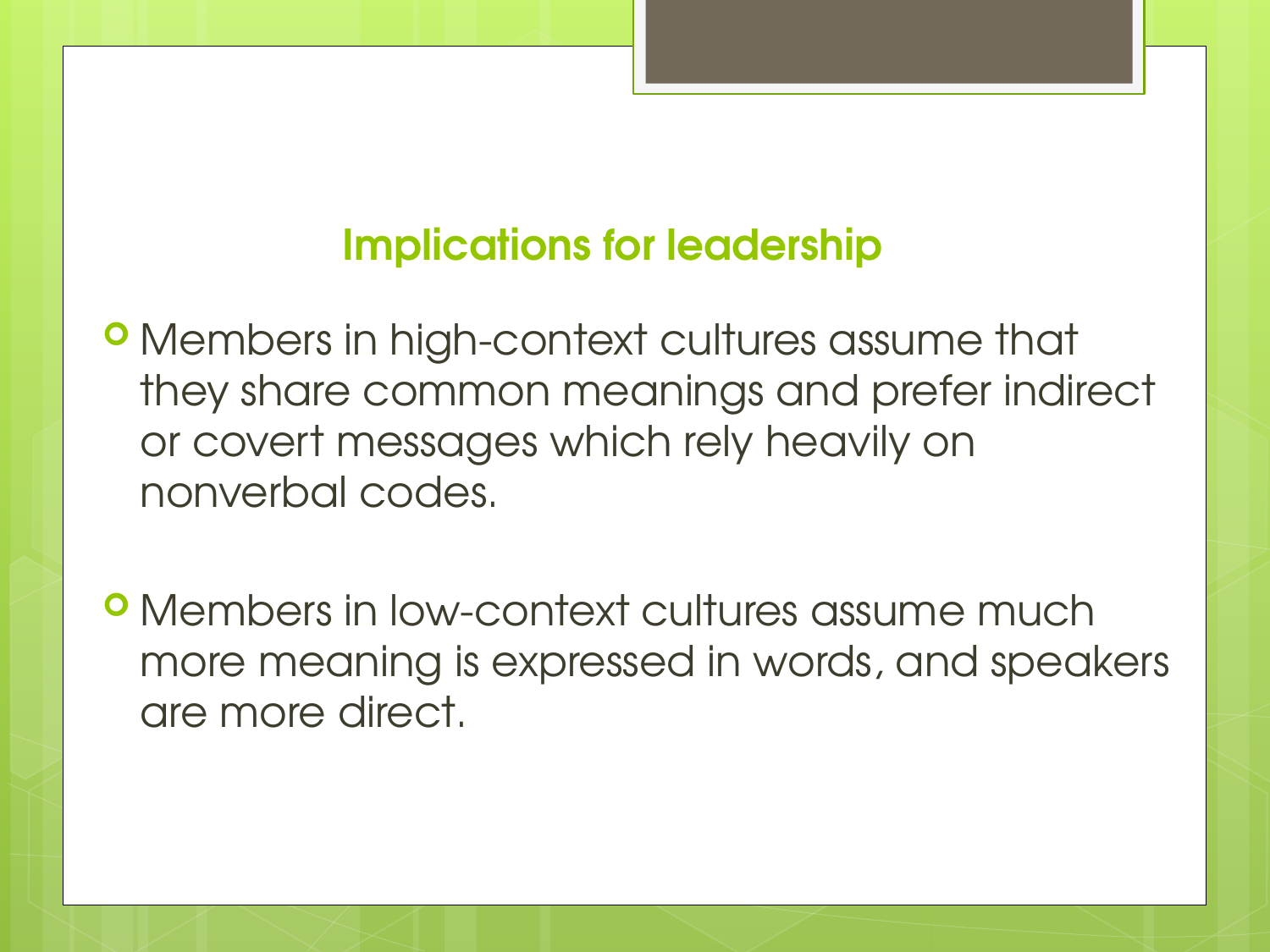

# Implications for leadership
Members in high-context cultures assume that they share common meanings and prefer indirect or covert messages which rely heavily on nonverbal codes.

Members in low-context cultures assume much more meaning is expressed in words, and speakers are more direct.